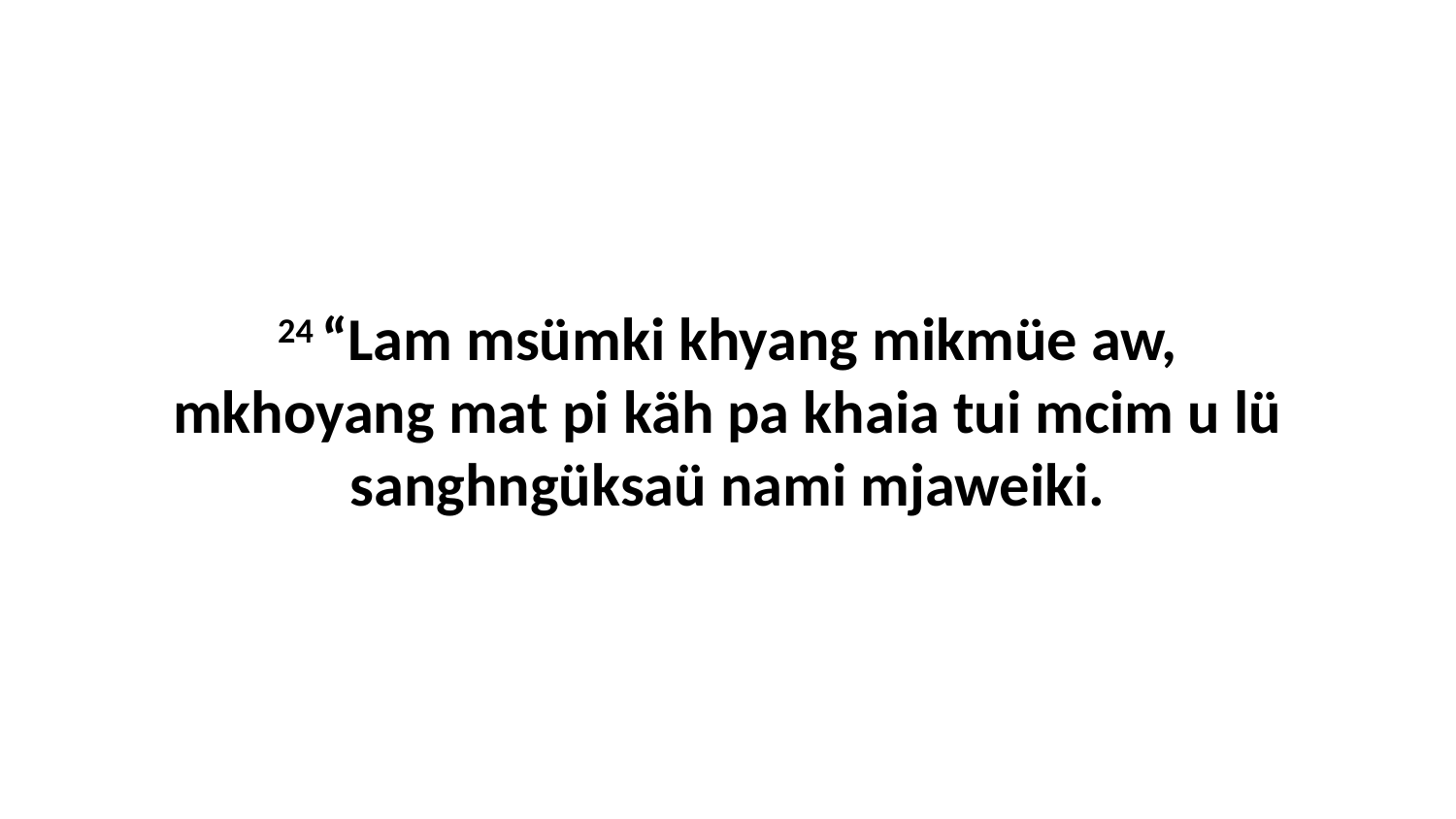

24 “Lam msümki khyang mikmüe aw, mkhoyang mat pi käh pa khaia tui mcim u lü sanghngüksaü nami mjaweiki.